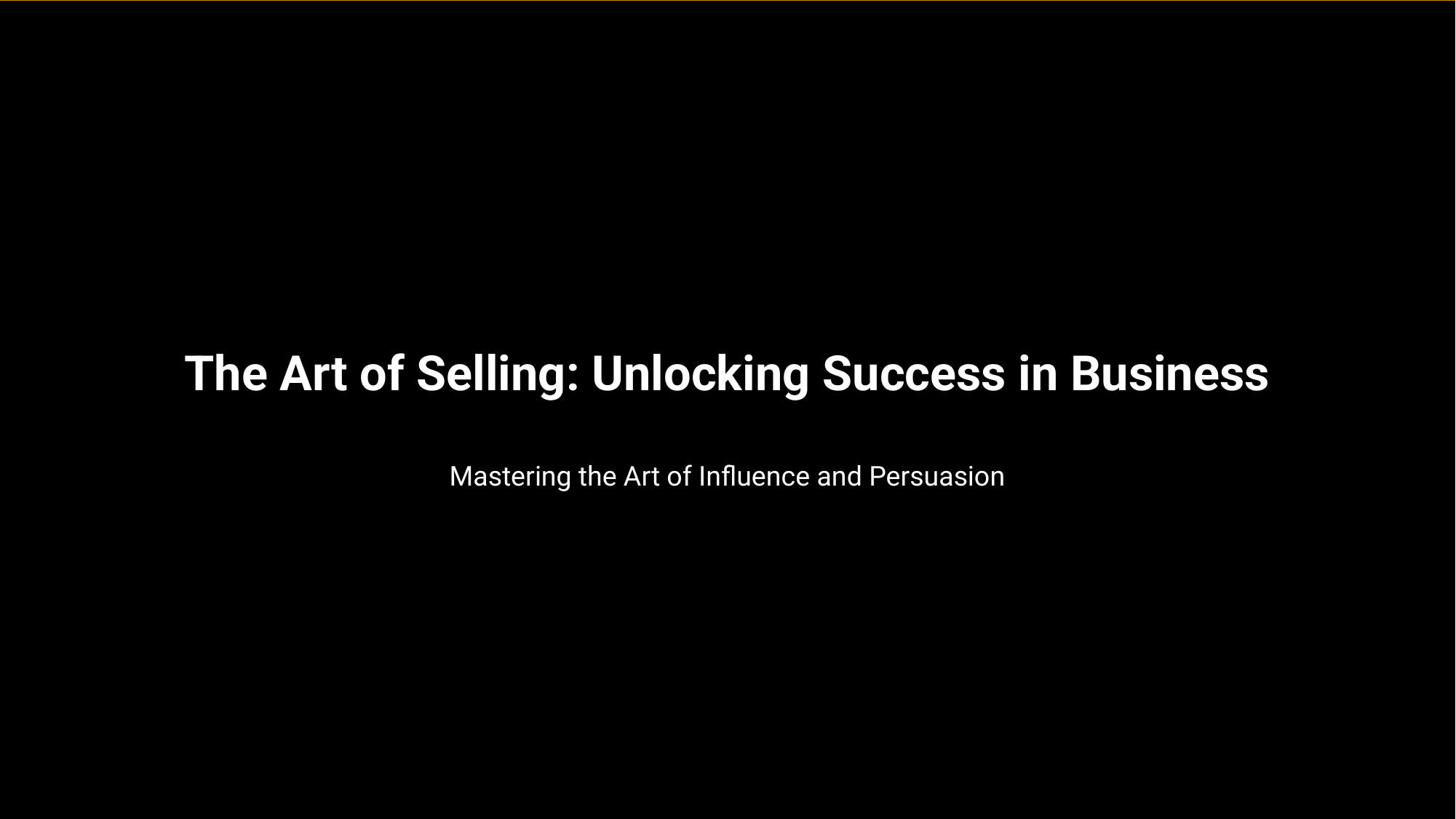

The Art of Selling: Unlocking Success in Business
Mastering the Art of Influence and Persuasion